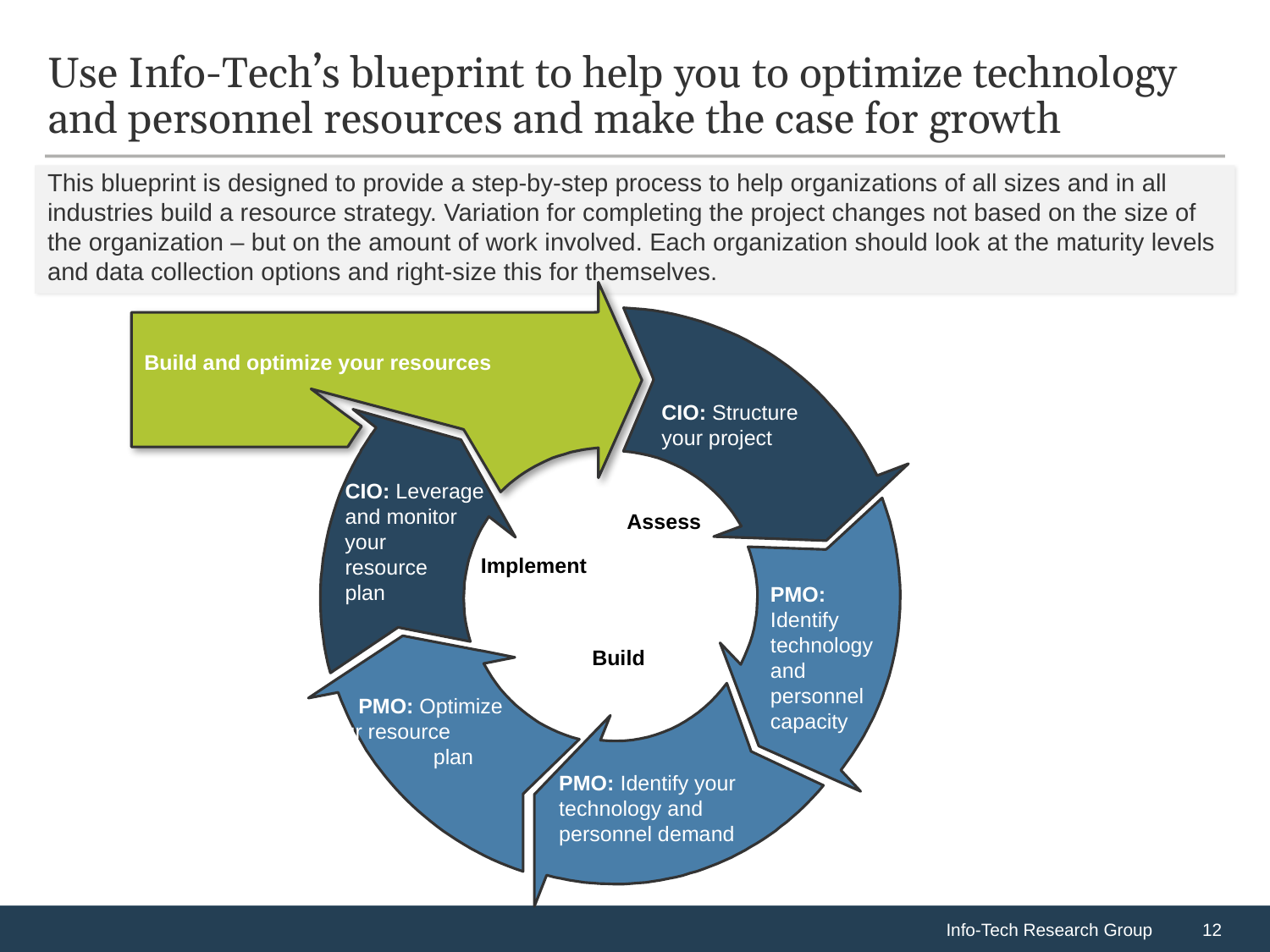

# Use Info-Tech’s blueprint to help you to optimize technology and personnel resources and make the case for growth
This blueprint is designed to provide a step-by-step process to help organizations of all sizes and in all industries build a resource strategy. Variation for completing the project changes not based on the size of the organization – but on the amount of work involved. Each organization should look at the maturity levels and data collection options and right-size this for themselves.

Build and optimize your resources

CIO: Structure
your project

CIO: Leverage
and monitor your
resource
plan

### Chart

| Category |
|---|
PMO: Identify technology and personnel capacity
Assess
Implement

PMO: Optimize
your resource
plan
Build
PMO: Identify your technology and
personnel demand